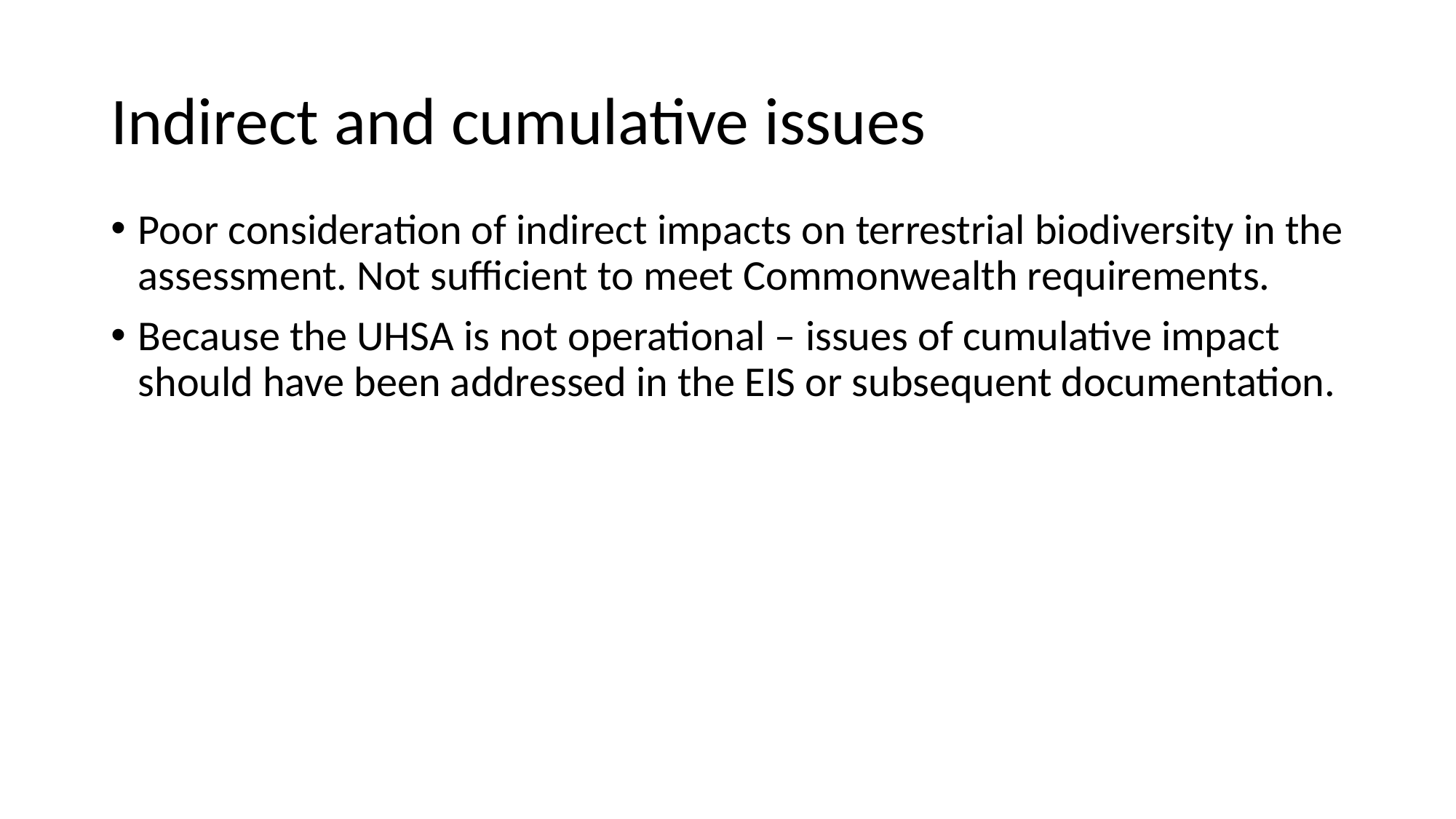

# Indirect and cumulative issues
Poor consideration of indirect impacts on terrestrial biodiversity in the assessment. Not sufficient to meet Commonwealth requirements.
Because the UHSA is not operational – issues of cumulative impact should have been addressed in the EIS or subsequent documentation.